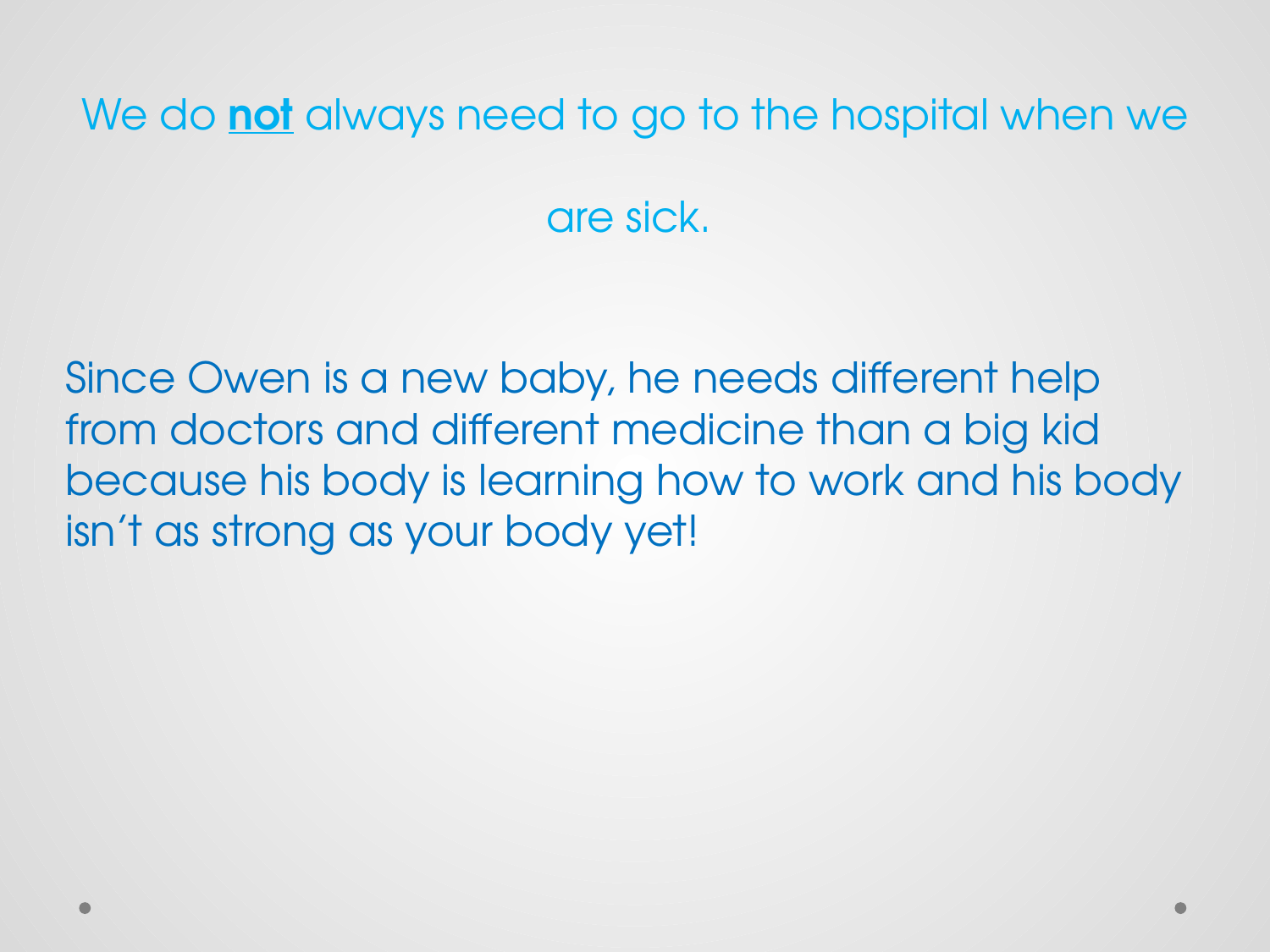

# We do not always need to go to the hospital when we are sick.

Since Owen is a new baby, he needs different help from doctors and different medicine than a big kid because his body is learning how to work and his body isn’t as strong as your body yet!